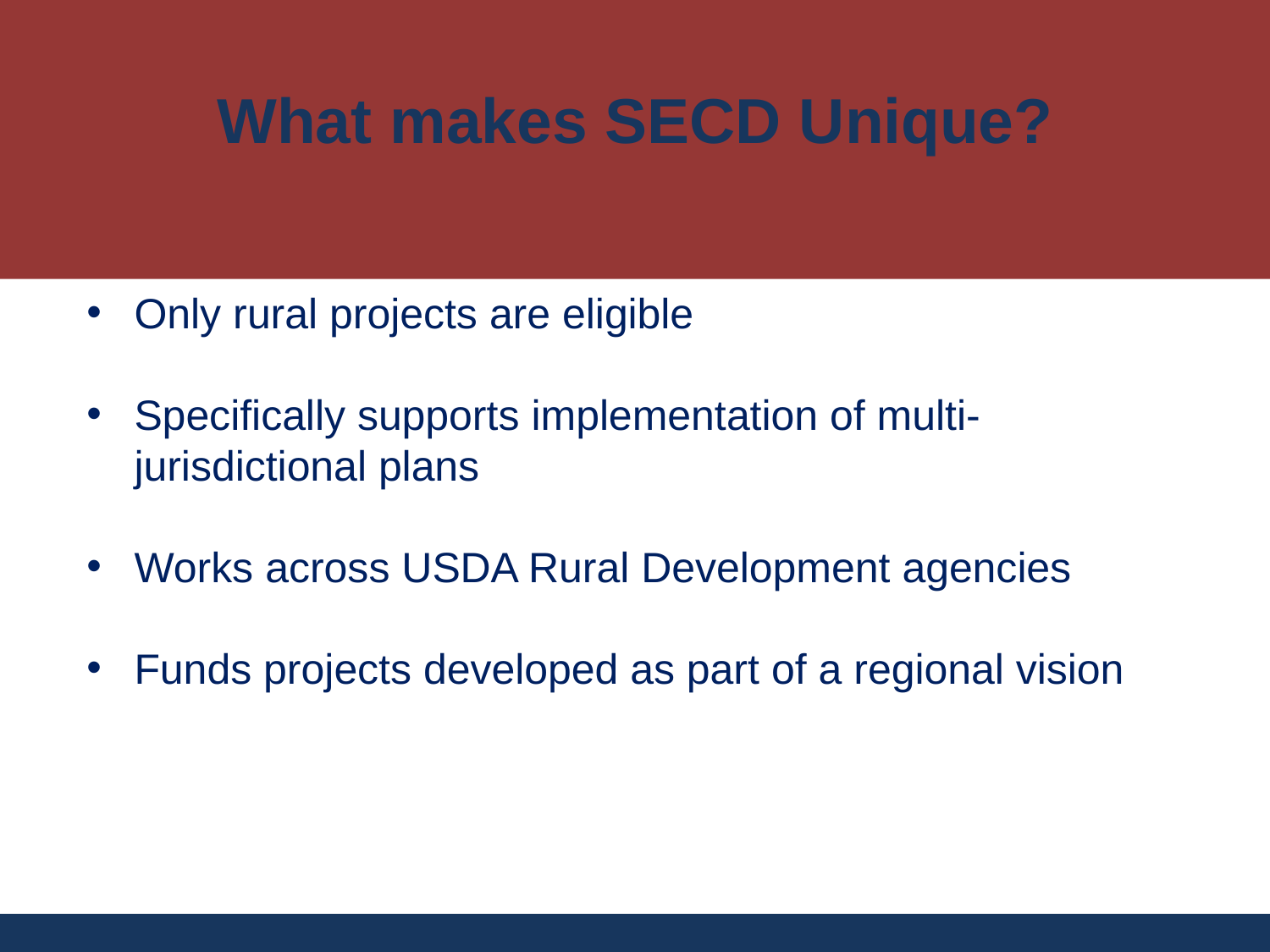

What makes SECD Unique?

Only rural projects are eligible

Specifically supports implementation of multi-jurisdictional plans

Works across USDA Rural Development agencies

Funds projects developed as part of a regional vision